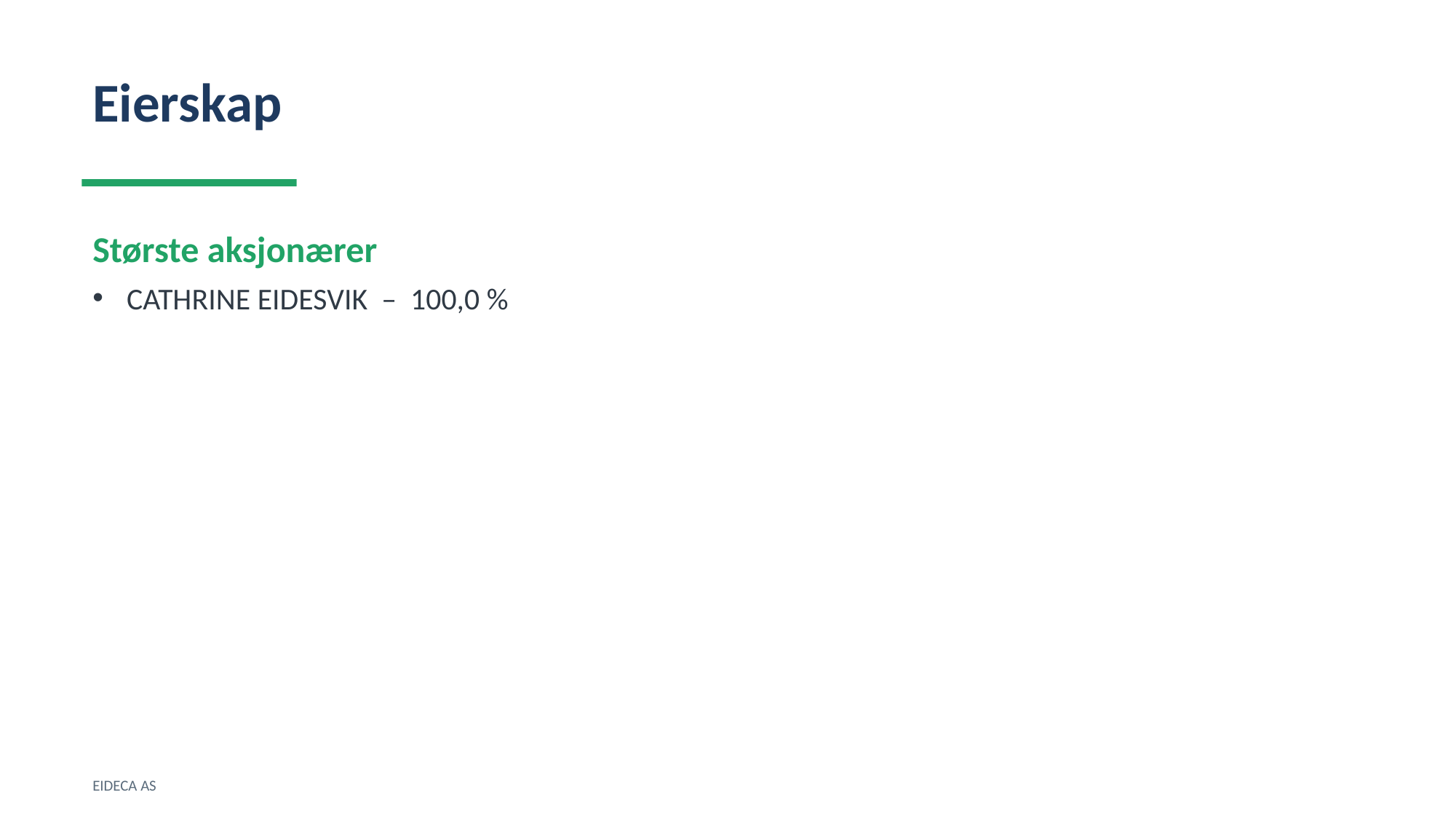

Eierskap

Største aksjonærer
CATHRINE EIDESVIK  –  100,0 %
EIDECA AS